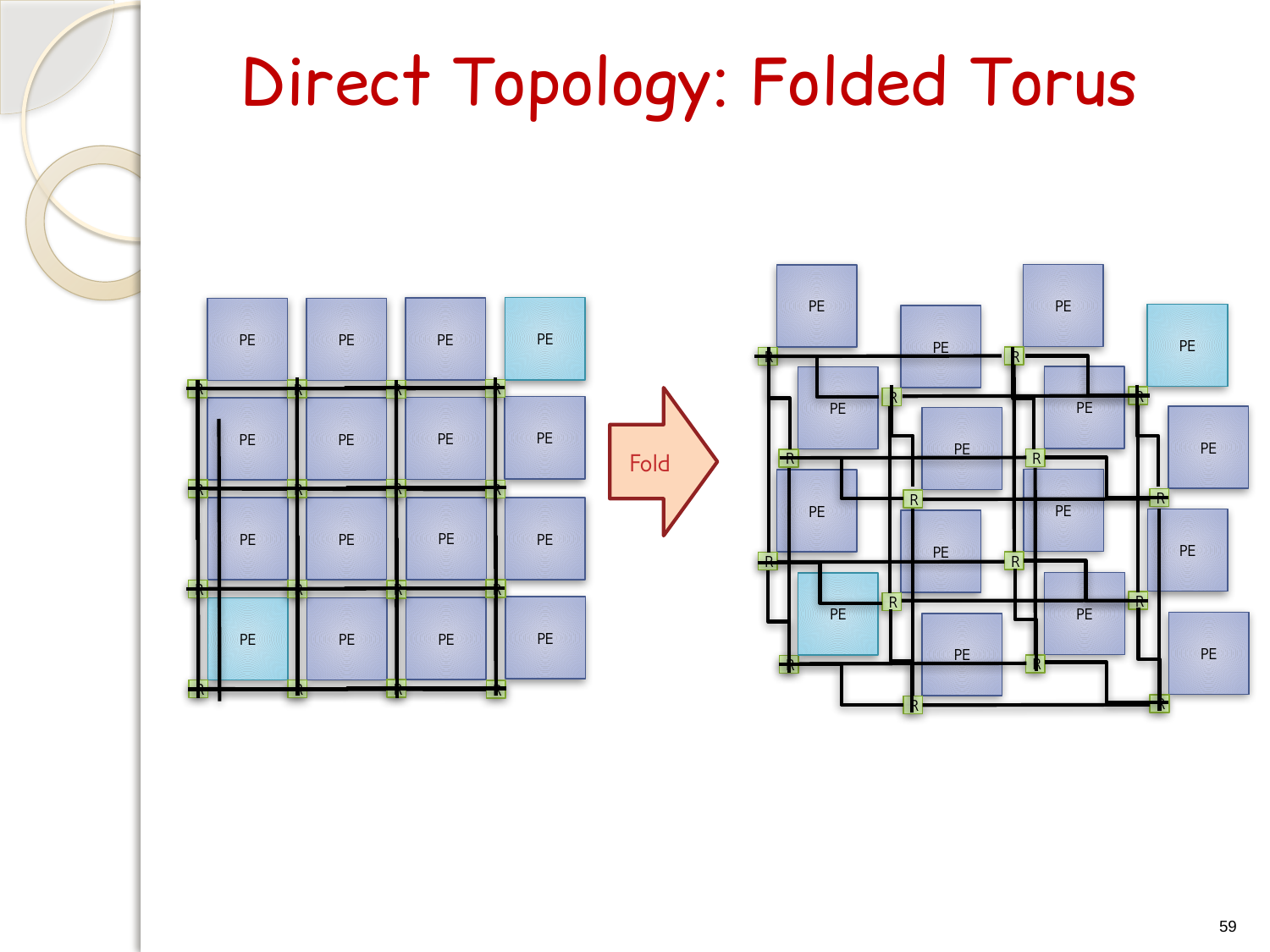

# Direct Topology: Folded Torus
PE
PE
PE
PE
R
R
PE
PE
R
R
PE
PE
R
R
PE
PE
R
R
PE
PE
R
R
PE
R
R
PE
PE
R
R
R
R
PE
PE
PE
PE
PE
R
R
R
R
Fold
PE
PE
PE
PE
R
R
R
R
PE
PE
PE
PE
R
R
R
R
PE
PE
PE
PE
R
R
R
R
59